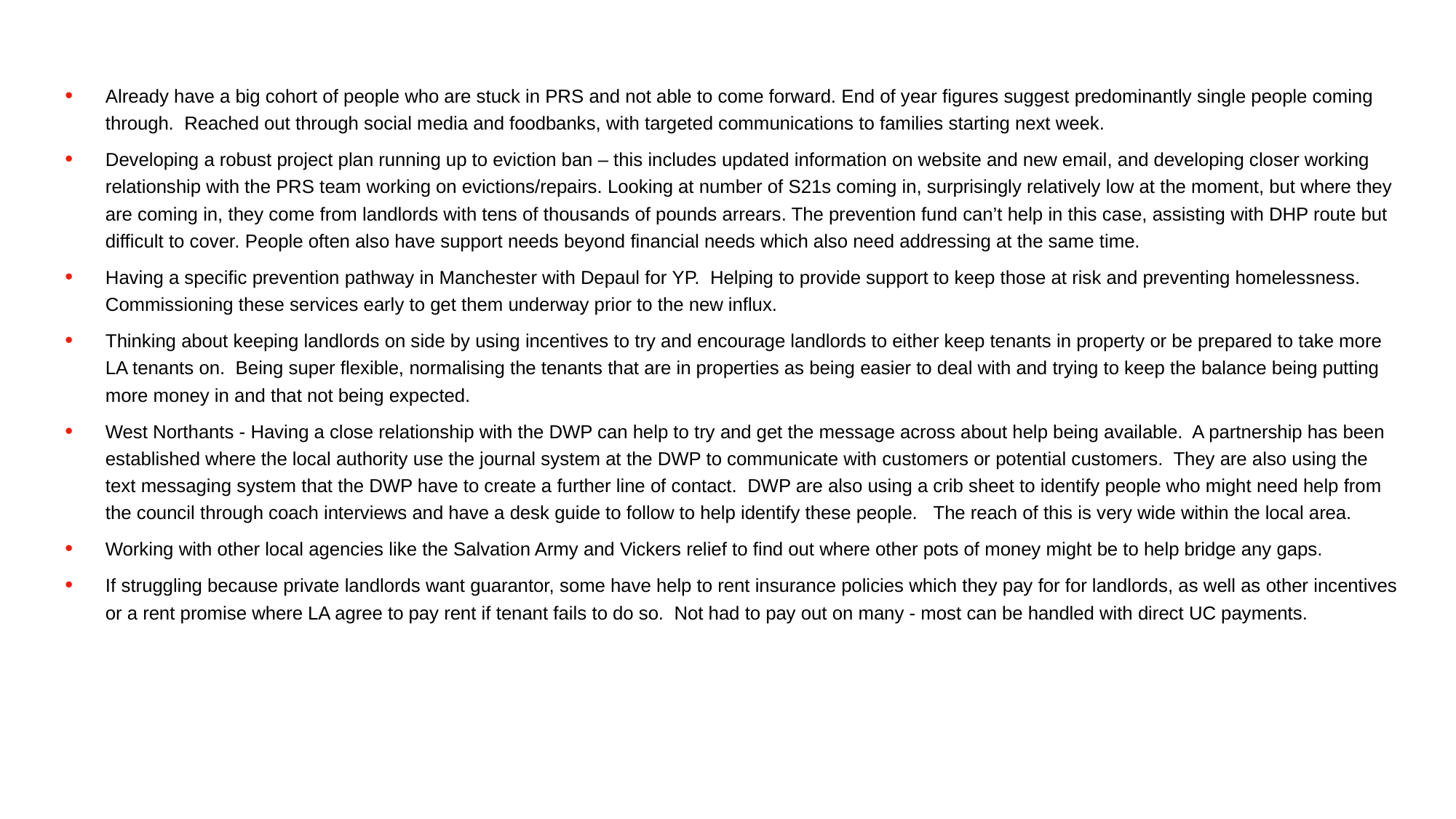

Already have a big cohort of people who are stuck in PRS and not able to come forward. End of year figures suggest predominantly single people coming through.  Reached out through social media and foodbanks, with targeted communications to families starting next week.
Developing a robust project plan running up to eviction ban – this includes updated information on website and new email, and developing closer working relationship with the PRS team working on evictions/repairs. Looking at number of S21s coming in, surprisingly relatively low at the moment, but where they are coming in, they come from landlords with tens of thousands of pounds arrears. The prevention fund can’t help in this case, assisting with DHP route but difficult to cover. People often also have support needs beyond financial needs which also need addressing at the same time.
Having a specific prevention pathway in Manchester with Depaul for YP.  Helping to provide support to keep those at risk and preventing homelessness.  Commissioning these services early to get them underway prior to the new influx.
Thinking about keeping landlords on side by using incentives to try and encourage landlords to either keep tenants in property or be prepared to take more LA tenants on.  Being super flexible, normalising the tenants that are in properties as being easier to deal with and trying to keep the balance being putting more money in and that not being expected.
West Northants - Having a close relationship with the DWP can help to try and get the message across about help being available.  A partnership has been established where the local authority use the journal system at the DWP to communicate with customers or potential customers.  They are also using the text messaging system that the DWP have to create a further line of contact.  DWP are also using a crib sheet to identify people who might need help from the council through coach interviews and have a desk guide to follow to help identify these people.   The reach of this is very wide within the local area.
Working with other local agencies like the Salvation Army and Vickers relief to find out where other pots of money might be to help bridge any gaps.
If struggling because private landlords want guarantor, some have help to rent insurance policies which they pay for for landlords, as well as other incentives or a rent promise where LA agree to pay rent if tenant fails to do so.  Not had to pay out on many - most can be handled with direct UC payments.